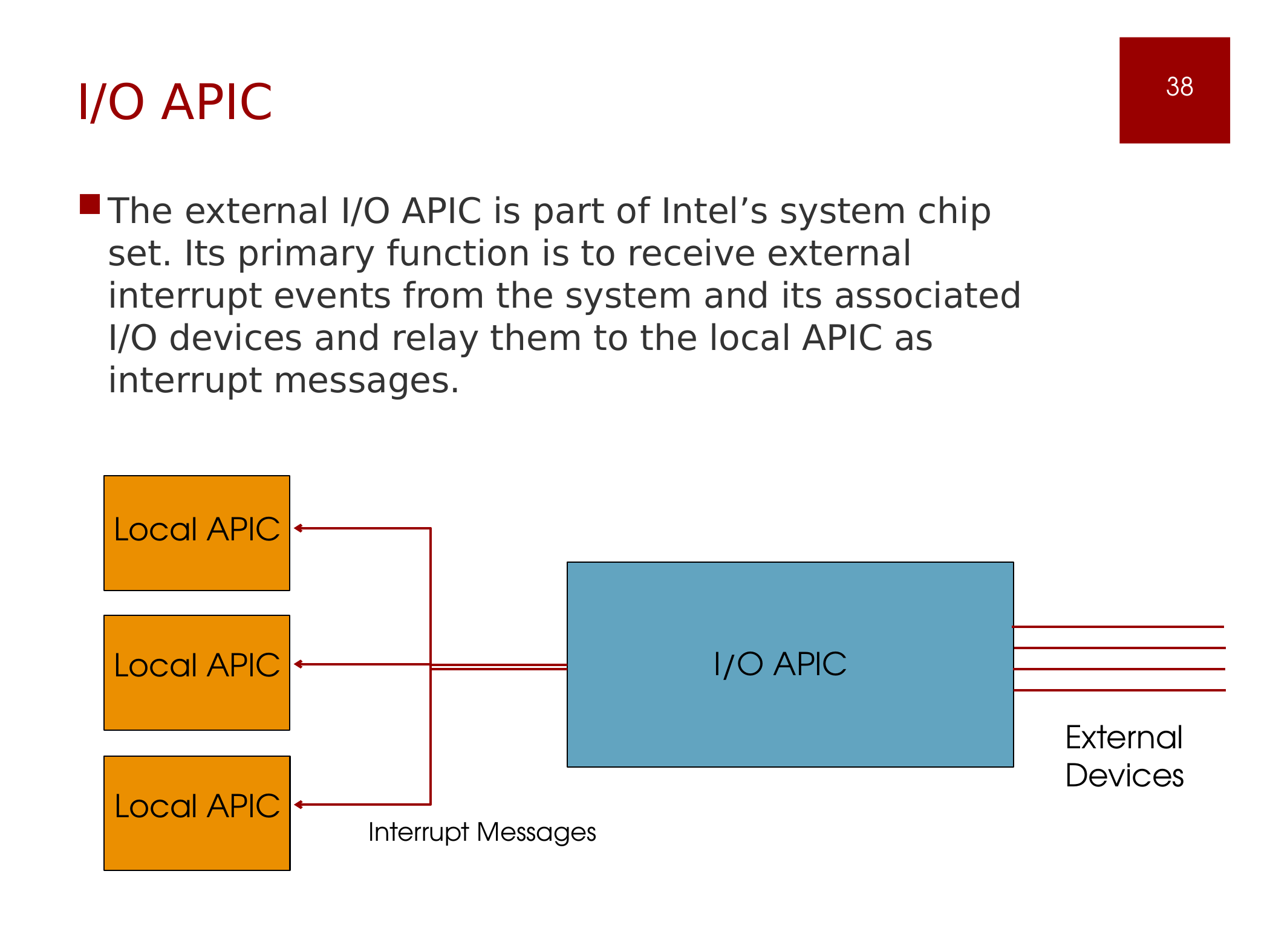

# I/O APIC
38
The external I/O APIC is part of Intel’s system chip set. Its primary function is to receive external interrupt events from the system and its associated I/O devices and relay them to the local APIC as interrupt messages.

Local APIC

I/O APIC
Local APIC
External
Devices

Local APIC
Interrupt Messages